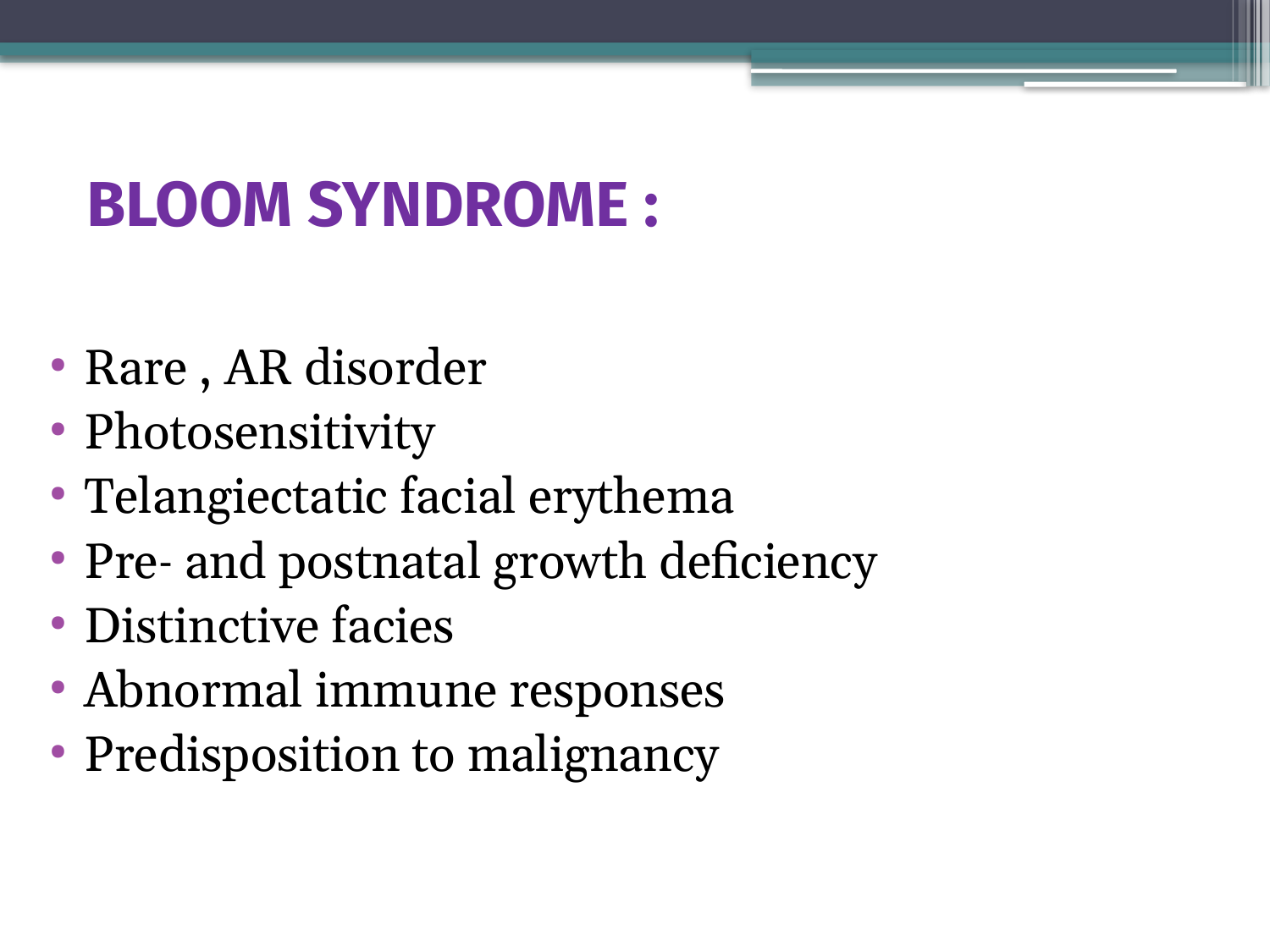

# BLOOM SYNDROME :

Rare , AR disorder
Photosensitivity
Telangiectatic facial erythema
Pre‐ and postnatal growth deficiency
Distinctive facies
Abnormal immune responses
Predisposition to malignancy